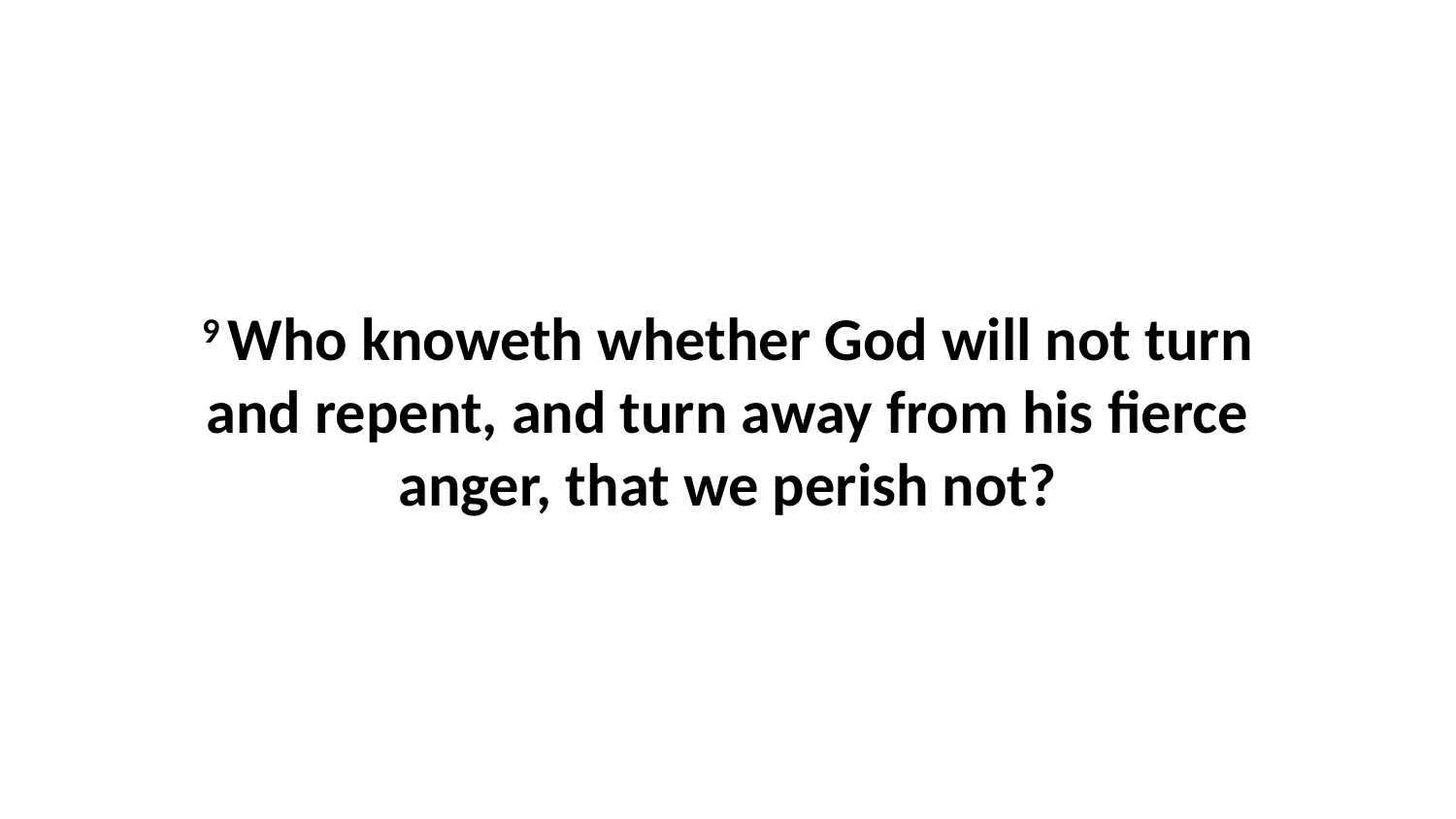

9 Who knoweth whether God will not turn and repent, and turn away from his fierce anger, that we perish not?